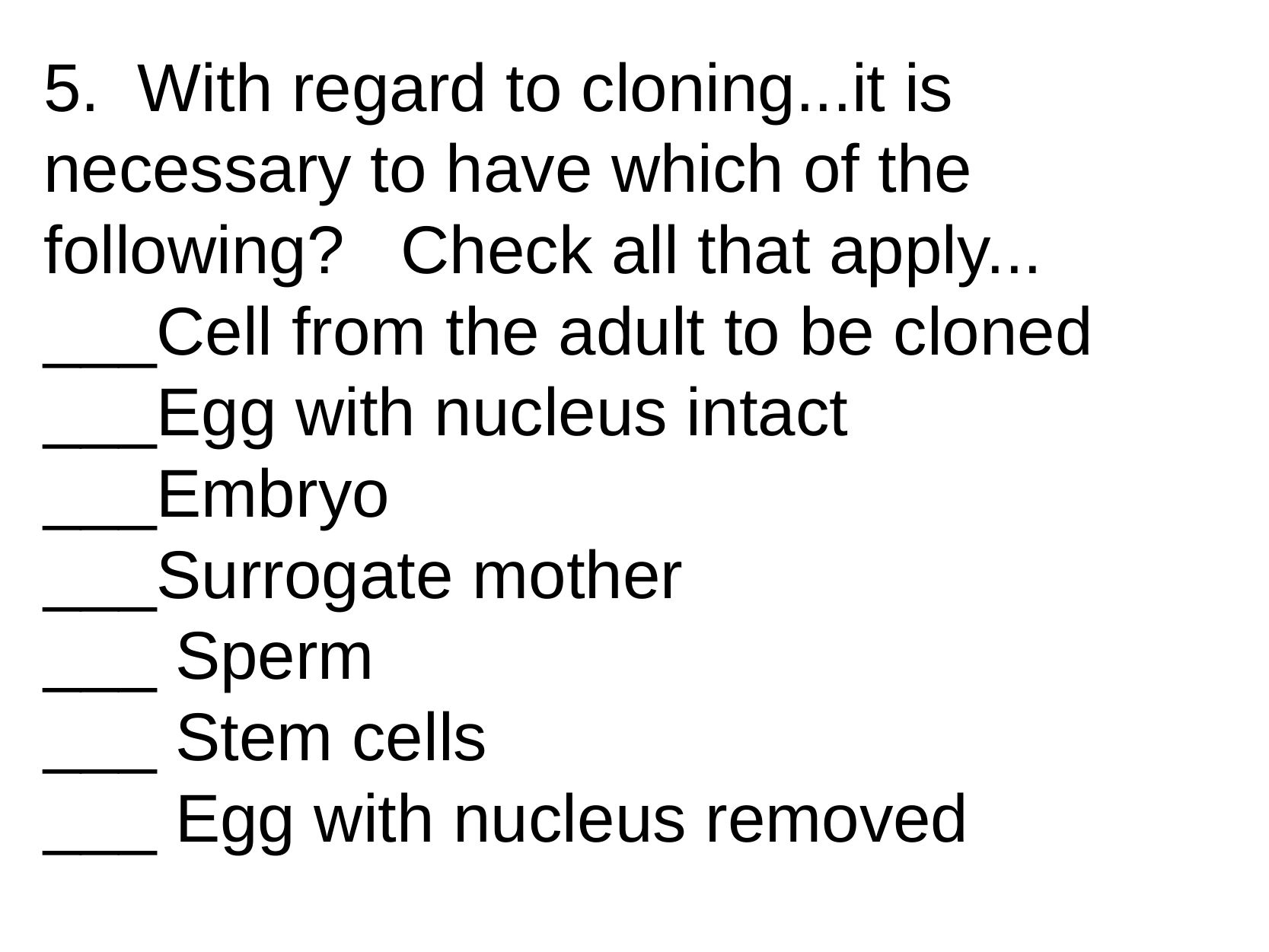

# 5.  With regard to cloning...it is necessary to have which of the following?   Check all that apply...
___Cell from the adult to be cloned
___Egg with nucleus intact
___Embryo
___Surrogate mother
___ Sperm
___ Stem cells
___ Egg with nucleus removed